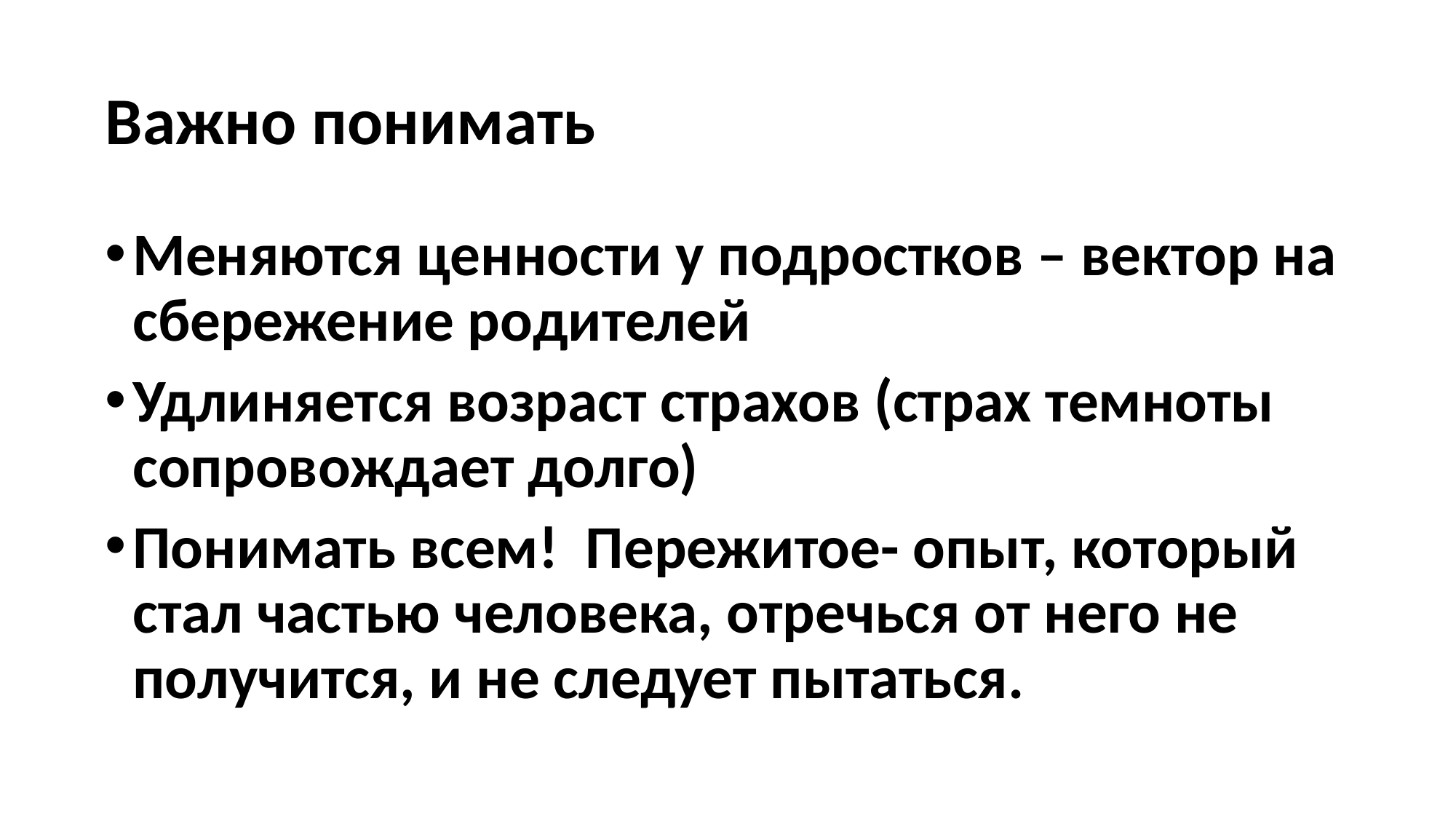

# Важно понимать
Меняются ценности у подростков – вектор на сбережение родителей
Удлиняется возраст страхов (страх темноты сопровождает долго)
Понимать всем!  Пережитое- опыт, который стал частью человека, отречься от него не получится, и не следует пытаться.